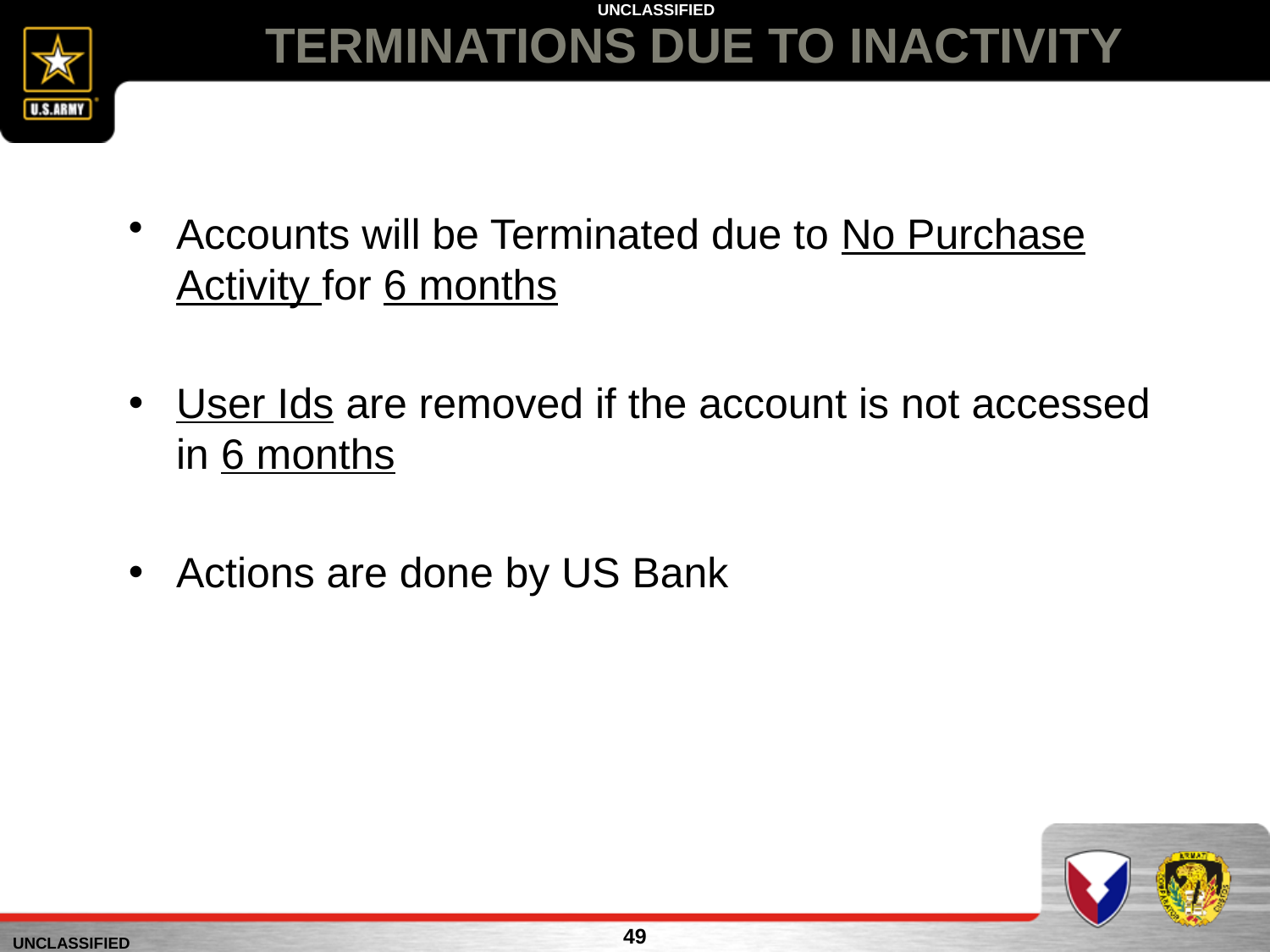

# TERMINATIONS DUE TO INACTIVITY
Accounts will be Terminated due to No Purchase Activity for 6 months

User Ids are removed if the account is not accessed in 6 months

Actions are done by US Bank

49